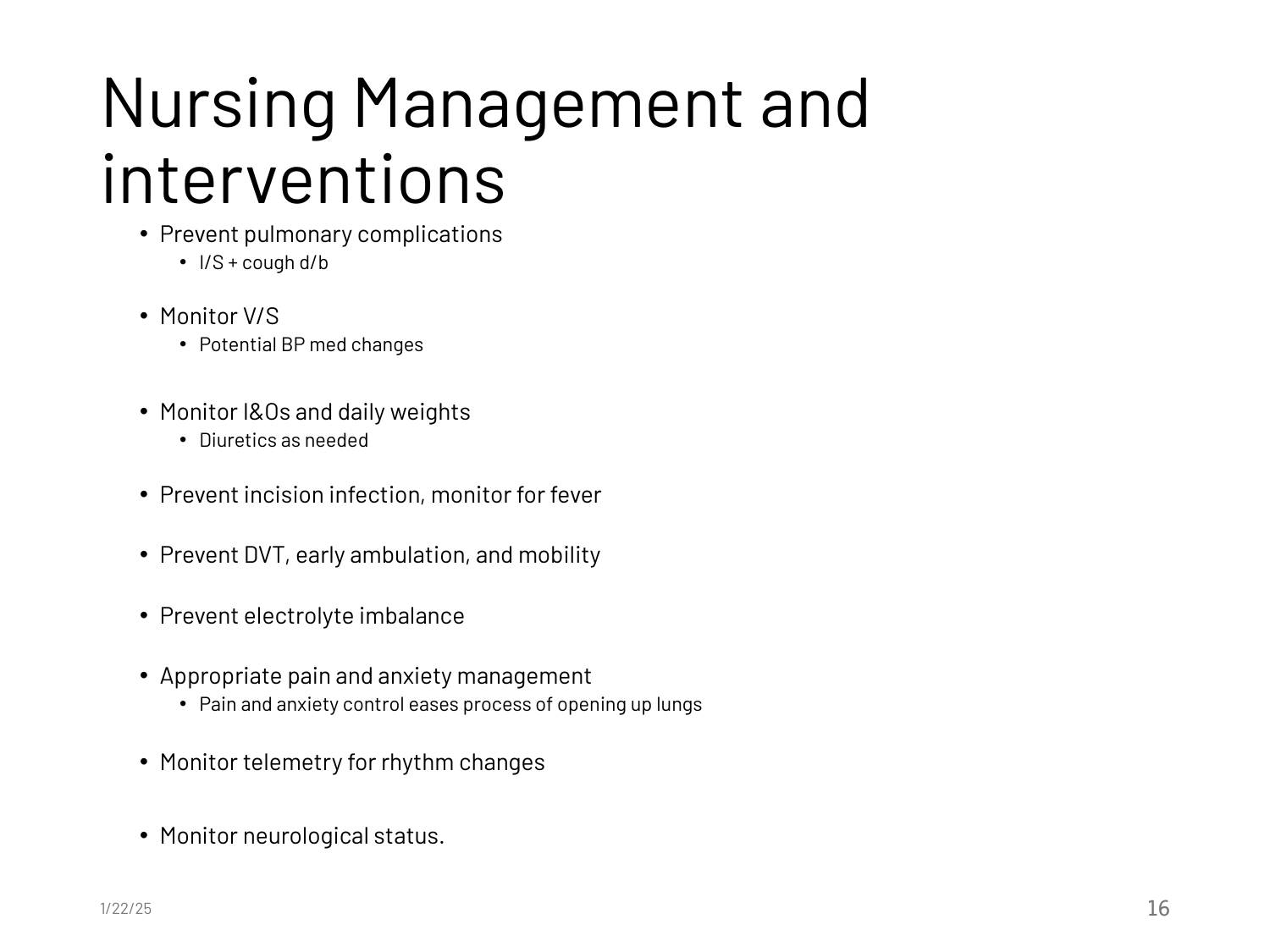

# Nursing Management and interventions
Prevent pulmonary complications
I/S + cough d/b

Monitor V/S
Potential BP med changes

Monitor I&Os and daily weights
Diuretics as needed

Prevent incision infection, monitor for fever

Prevent DVT, early ambulation, and mobility

Prevent electrolyte imbalance

Appropriate pain and anxiety management
Pain and anxiety control eases process of opening up lungs

Monitor telemetry for rhythm changes

Monitor neurological status.

1/22/25
16